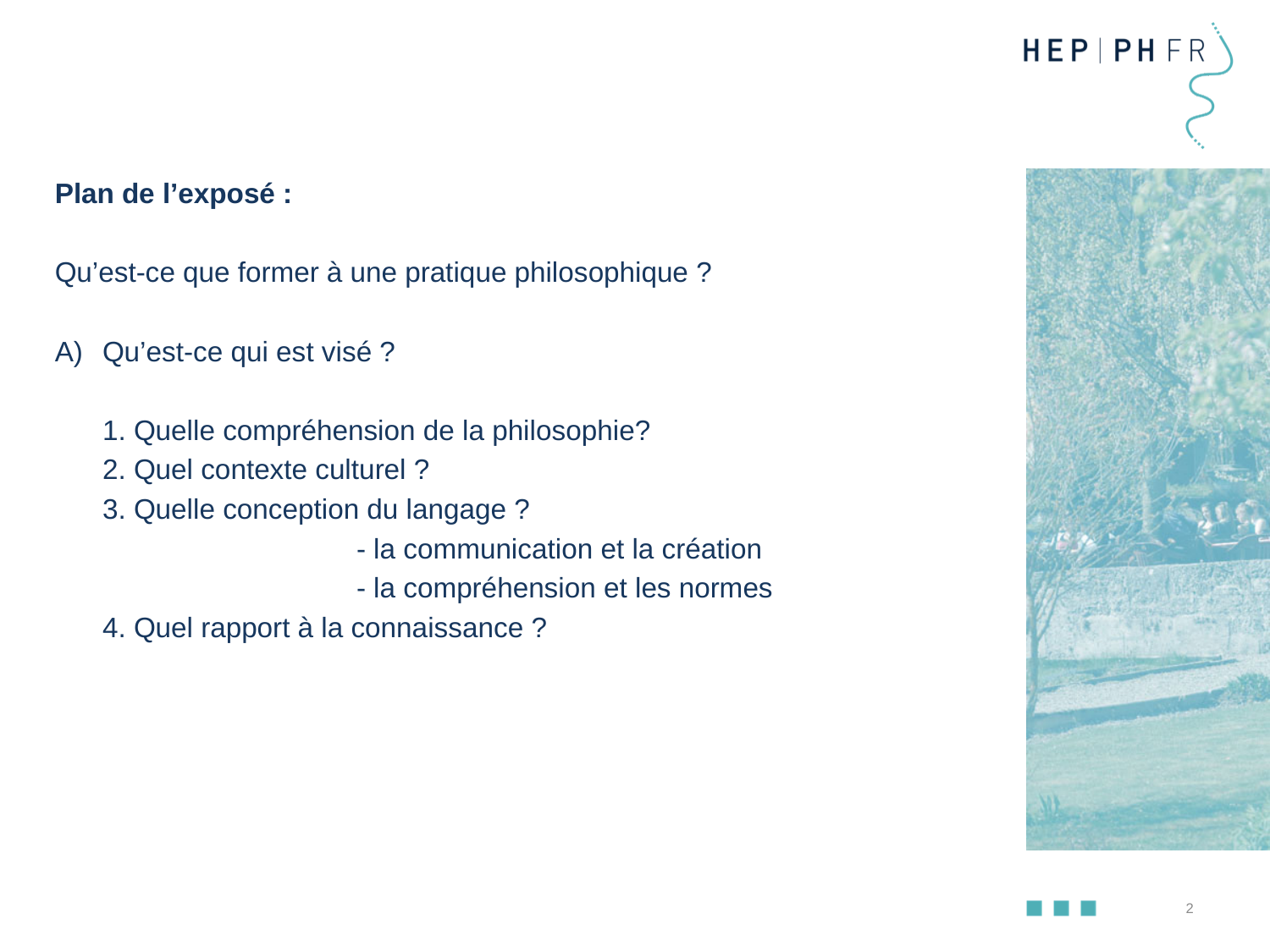

Plan de l’exposé :

Qu’est-ce que former à une pratique philosophique ?

Qu’est-ce qui est visé ?

	1. Quelle compréhension de la philosophie?
	2. Quel contexte culturel ?
	3. Quelle conception du langage ?
			- la communication et la création
			- la compréhension et les normes
	4. Quel rapport à la connaissance ?

2